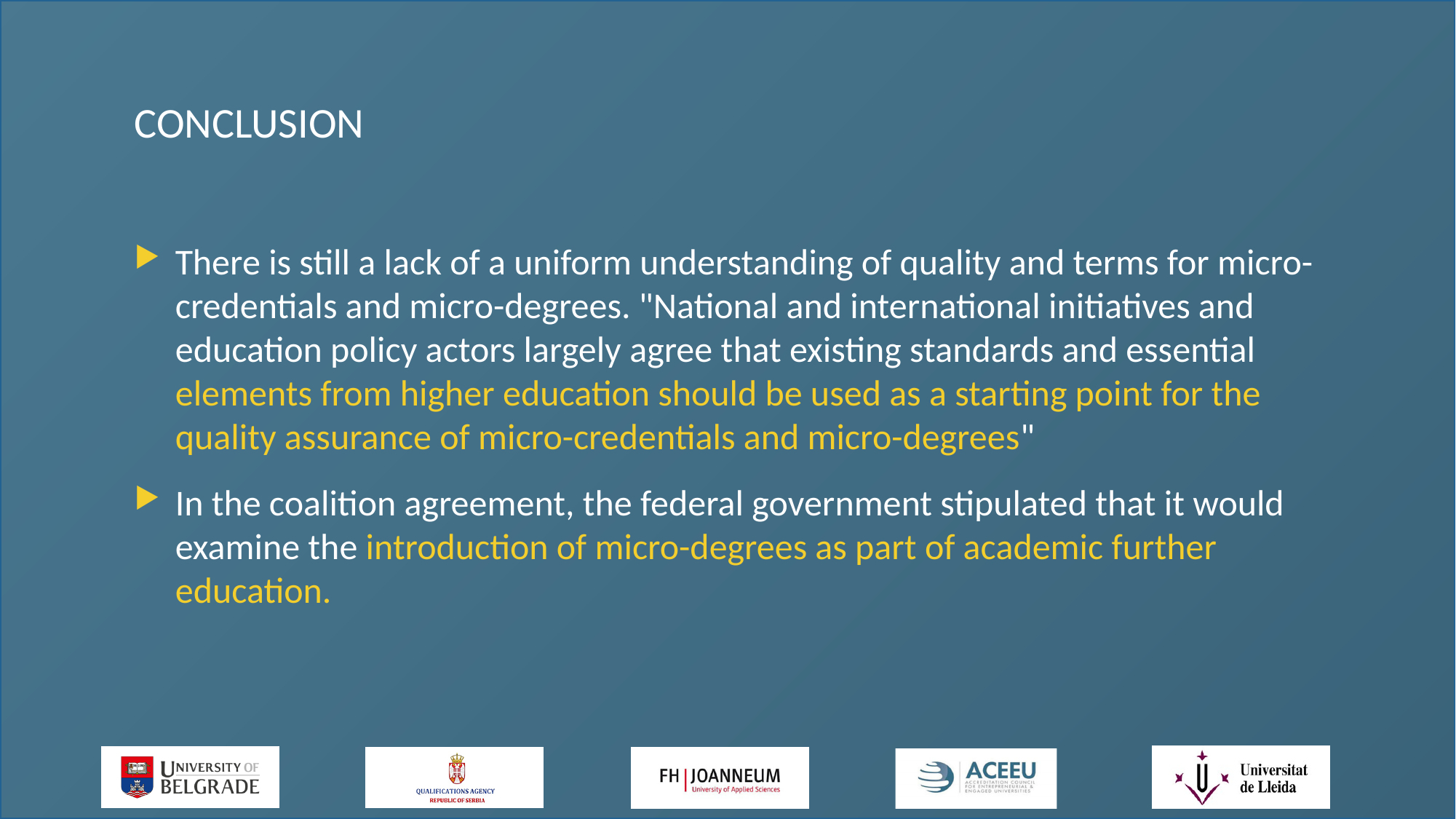

# CONCLUSION
There is still a lack of a uniform understanding of quality and terms for micro-credentials and micro-degrees. "National and international initiatives and education policy actors largely agree that existing standards and essential elements from higher education should be used as a starting point for the quality assurance of micro-credentials and micro-degrees"
In the coalition agreement, the federal government stipulated that it would examine the introduction of micro-degrees as part of academic further education.